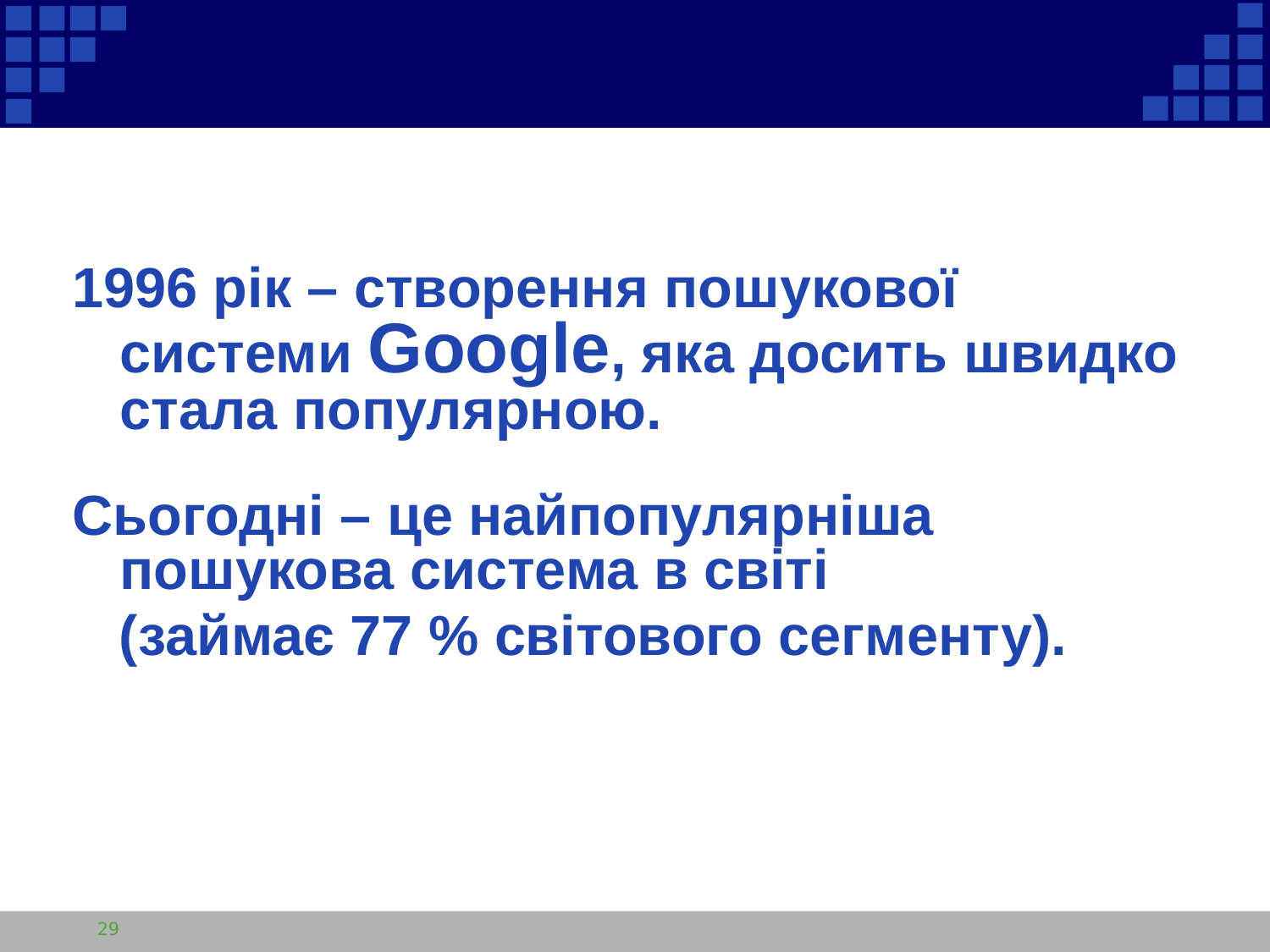

1996 рік – створення пошукової системи Google, яка досить швидко стала популярною.

Сьогодні – це найпопулярніша пошукова система в світі
   (займає 77 % світового сегменту).
29